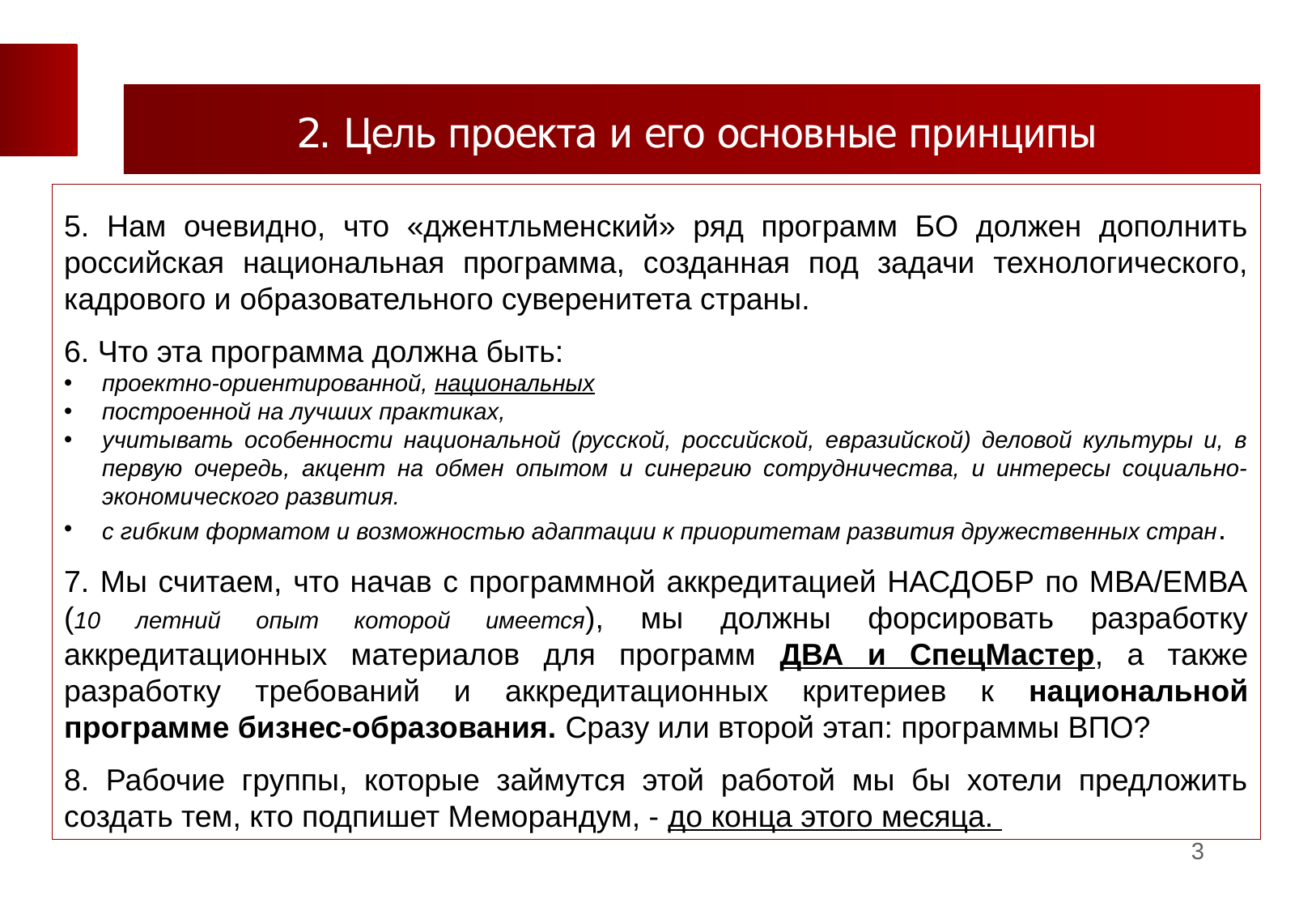

2. Цель проекта и его основные принципы

5. Нам очевидно, что «джентльменский» ряд программ БО должен дополнить российская национальная программа, созданная под задачи технологического, кадрового и образовательного суверенитета страны.

6. Что эта программа должна быть:
проектно-ориентированной, национальных
построенной на лучших практиках,
учитывать особенности национальной (русской, российской, евразийской) деловой культуры и, в первую очередь, акцент на обмен опытом и синергию сотрудничества, и интересы социально-экономического развития.
с гибким форматом и возможностью адаптации к приоритетам развития дружественных стран.

7. Мы считаем, что начав с программной аккредитацией НАСДОБР по МВА/ЕМВА (10 летний опыт которой имеется), мы должны форсировать разработку аккредитационных материалов для программ ДВА и СпецМастер, а также разработку требований и аккредитационных критериев к национальной программе бизнес-образования. Сразу или второй этап: программы ВПО?

8. Рабочие группы, которые займутся этой работой мы бы хотели предложить создать тем, кто подпишет Меморандум, - до конца этого месяца.
3